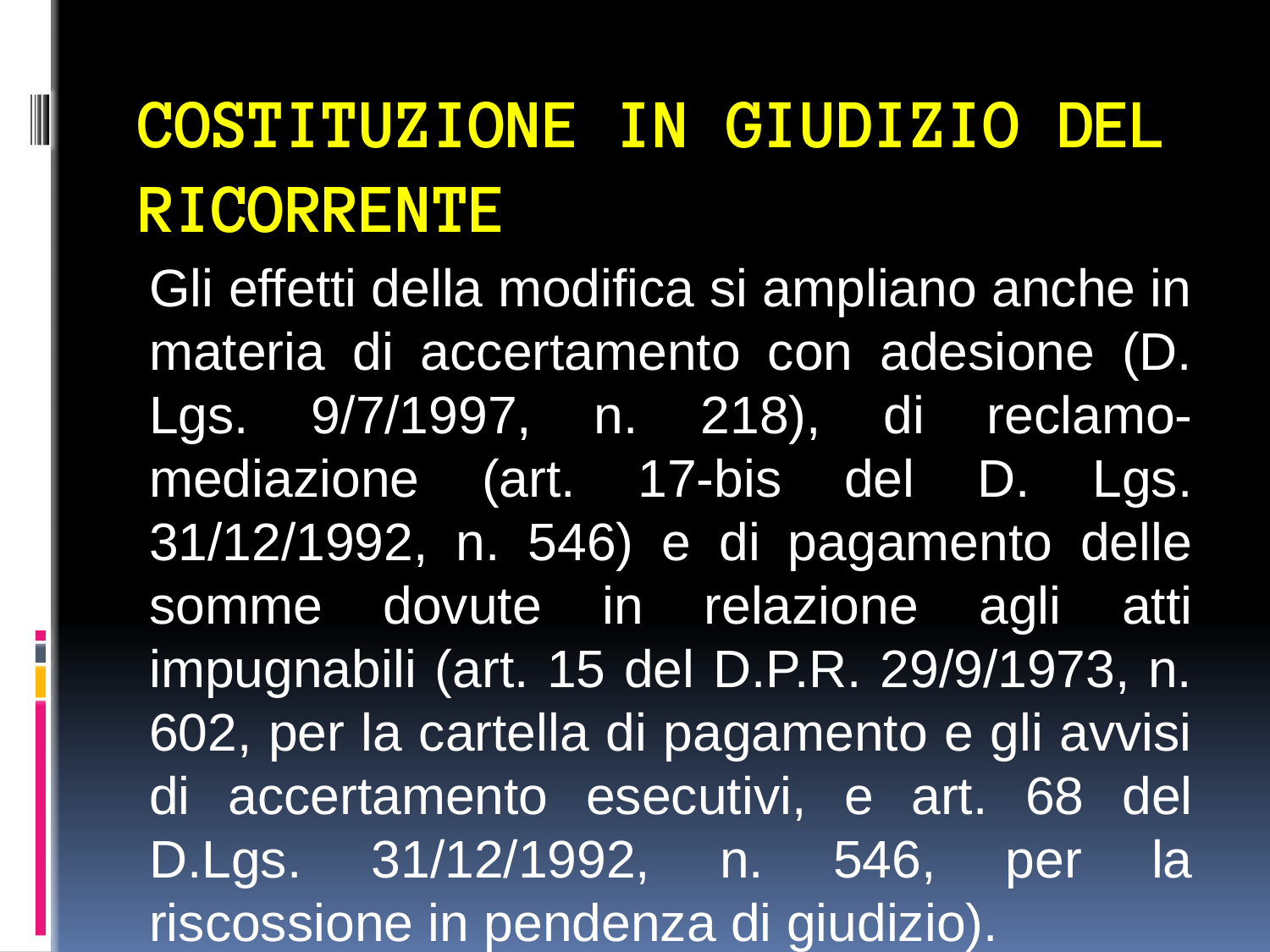

# COSTITUZIONE IN GIUDIZIO DEL RICORRENTE
Gli effetti della modifica si ampliano anche in materia di accertamento con adesione (D. Lgs. 9/7/1997, n. 218), di reclamo-mediazione (art. 17-bis del D. Lgs. 31/12/1992, n. 546) e di pagamento delle somme dovute in relazione agli atti impugnabili (art. 15 del D.P.R. 29/9/1973, n. 602, per la cartella di pagamento e gli avvisi di accertamento esecutivi, e art. 68 del D.Lgs. 31/12/1992, n. 546, per la riscossione in pendenza di giudizio).